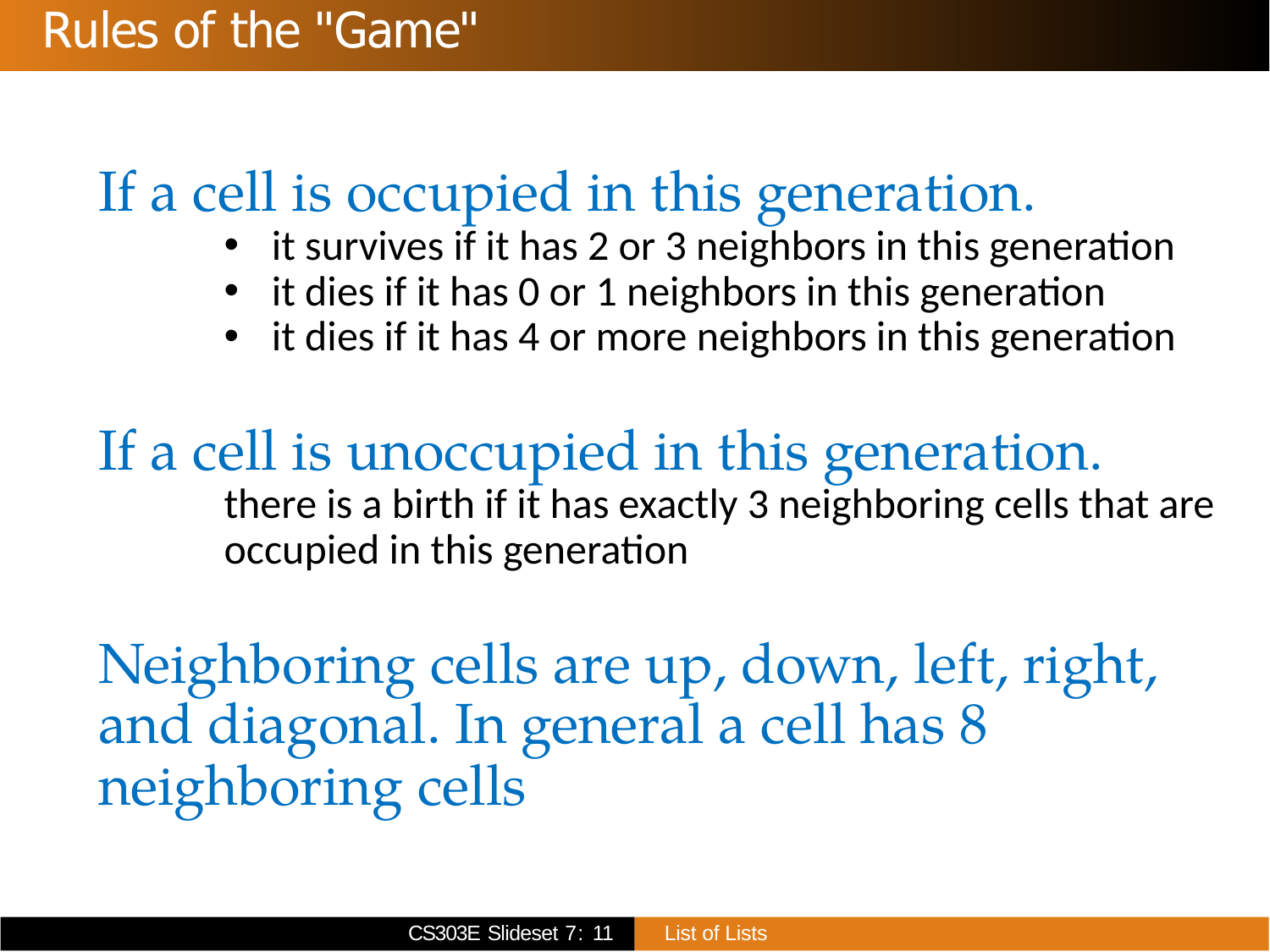

# Rules of the "Game"
If a cell is occupied in this generation.
it survives if it has 2 or 3 neighbors in this generation
it dies if it has 0 or 1 neighbors in this generation
it dies if it has 4 or more neighbors in this generation

If a cell is unoccupied in this generation.
there is a birth if it has exactly 3 neighboring cells that are occupied in this generation

Neighboring cells are up, down, left, right, and diagonal. In general a cell has 8 neighboring cells